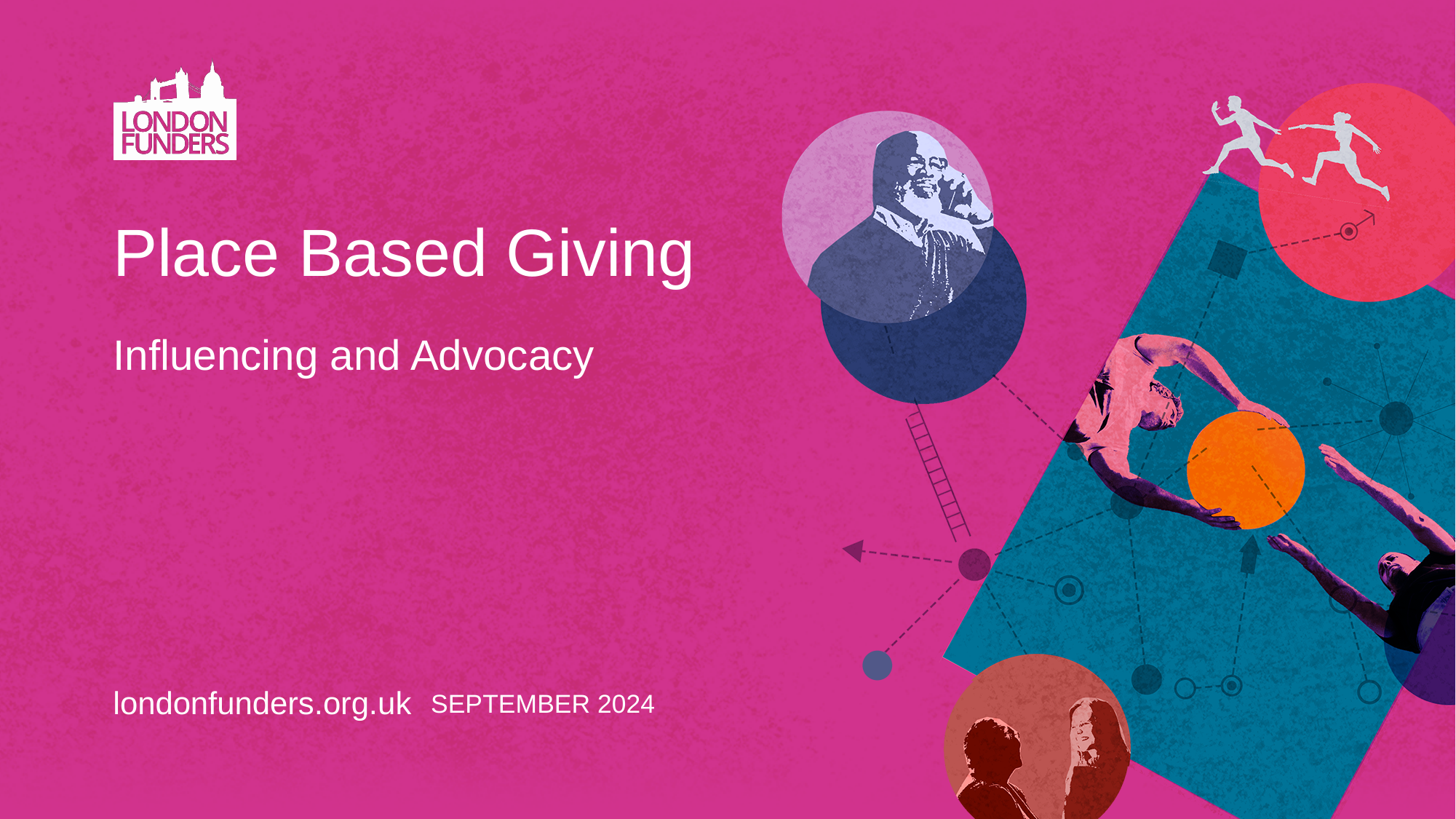

# Place Based Giving
Influencing and Advocacy
londonfunders.org.uk
SEPTEMBER 2024